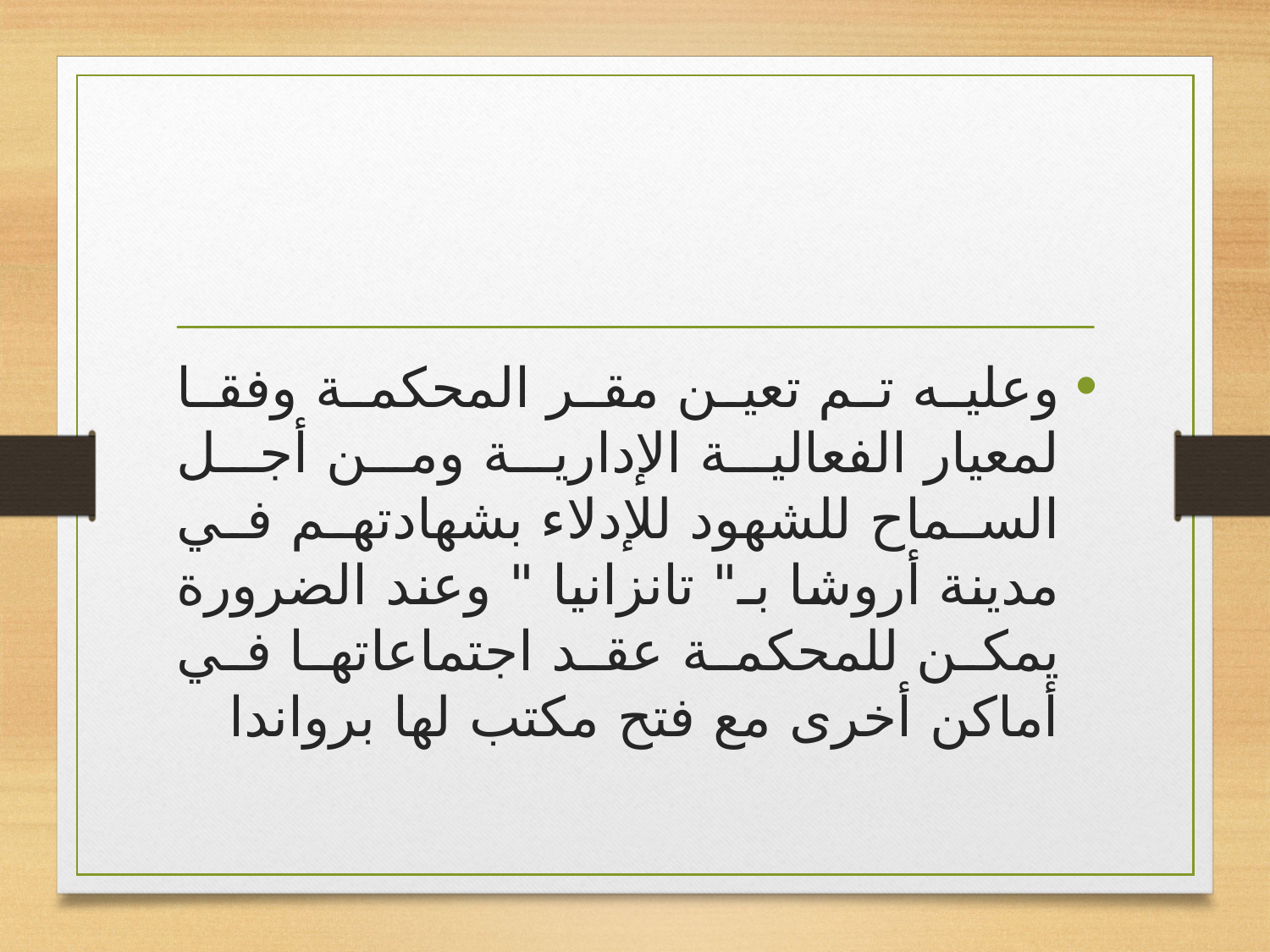

#
وعليه تم تعين مقر المحكمة وفقا لمعيار الفعالية الإدارية ومن أجل السماح للشهود للإدلاء بشهادتهم في مدينة أروشا بـ" تانزانيا " وعند الضرورة يمكن للمحكمة عقد اجتماعاتها في أماكن أخرى مع فتح مكتب لها برواندا